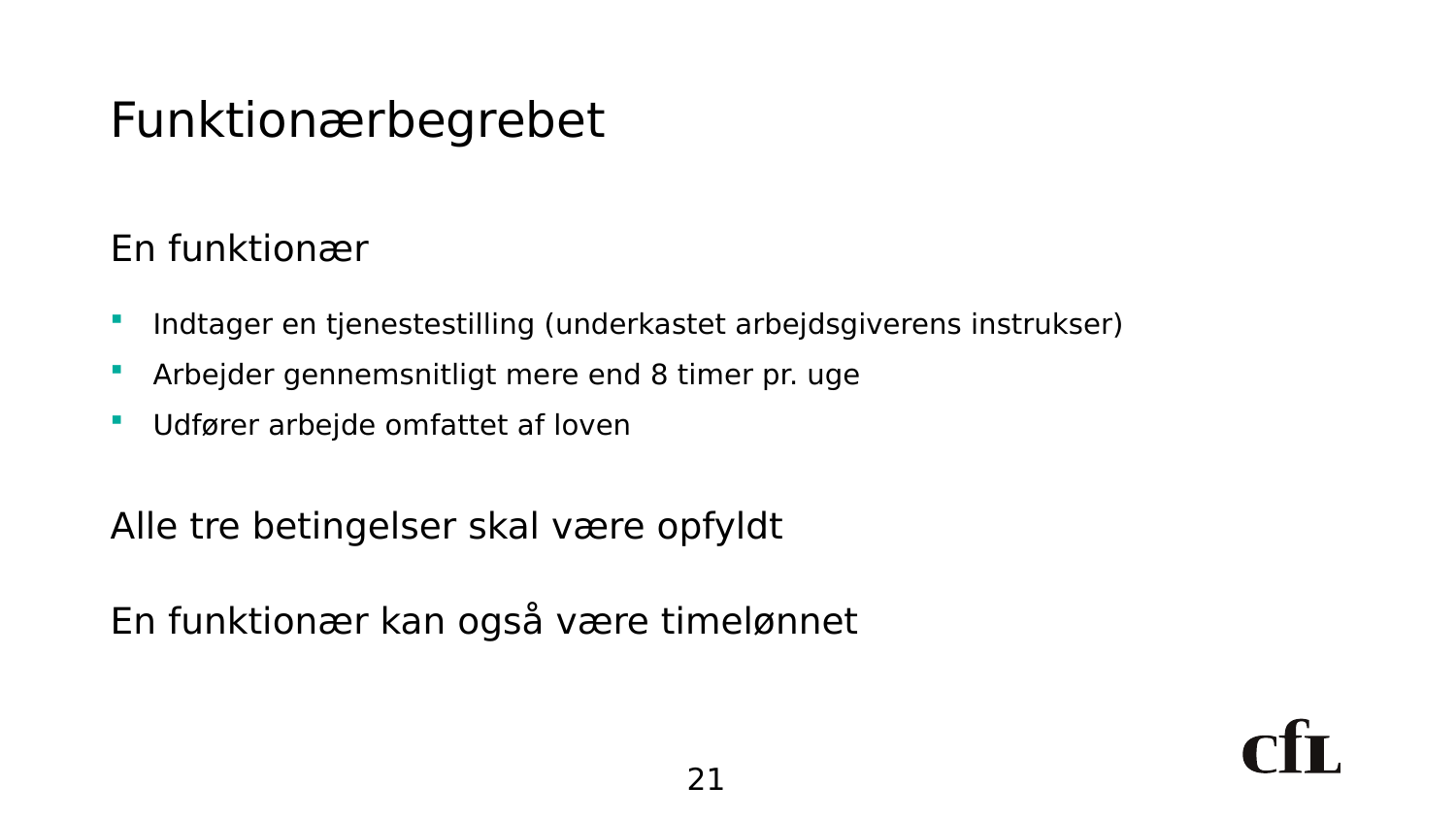

# Funktionærbegrebet
En funktionær

Indtager en tjenestestilling (underkastet arbejdsgiverens instrukser)
Arbejder gennemsnitligt mere end 8 timer pr. uge
Udfører arbejde omfattet af loven

Alle tre betingelser skal være opfyldt

En funktionær kan også være timelønnet